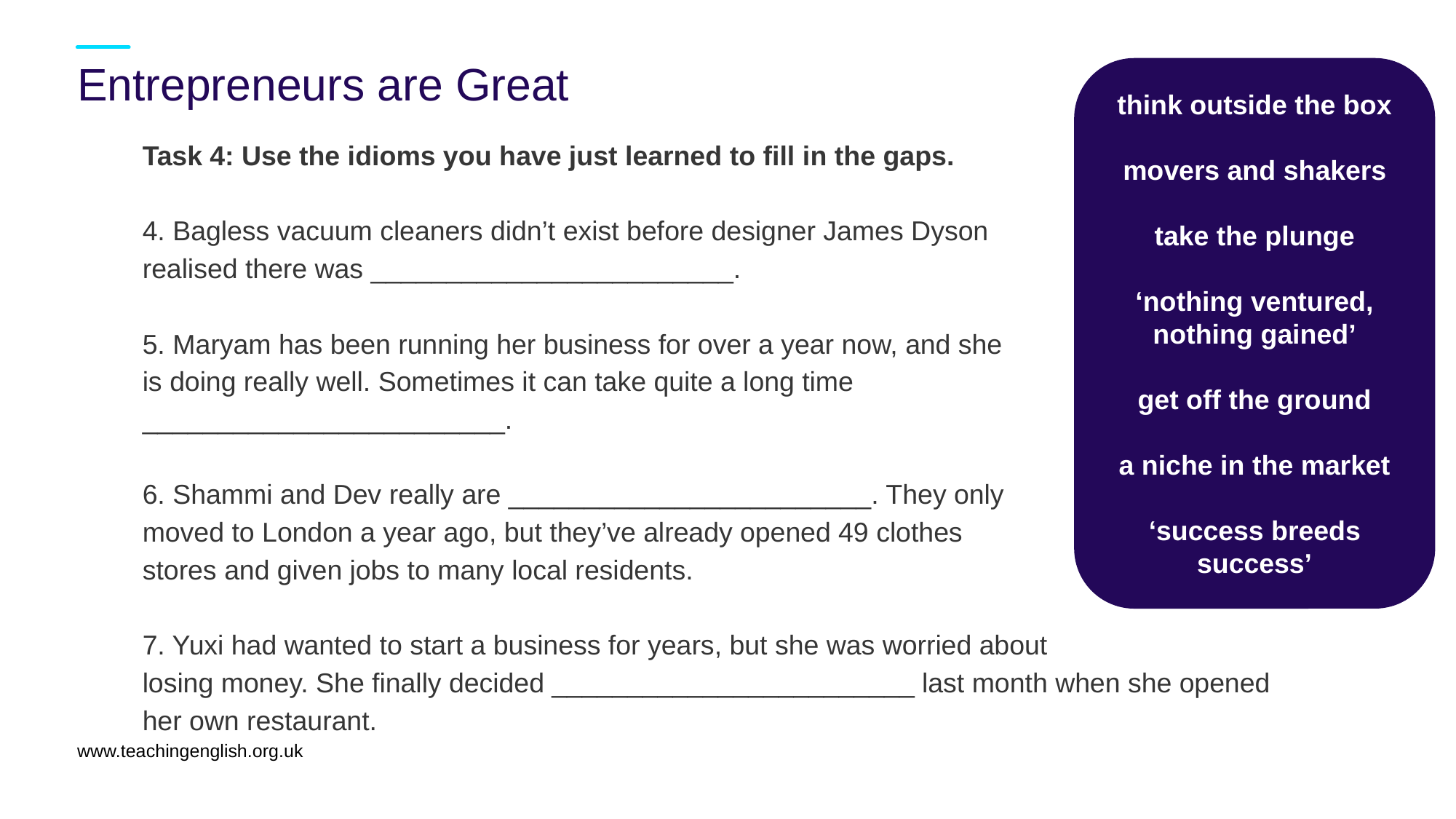

think outside the box

movers and shakers

take the plunge

‘nothing ventured, nothing gained’

get off the ground

a niche in the market

‘success breeds success’
# Entrepreneurs are Great
Task 4: Use the idioms you have just learned to fill in the gaps.

4. Bagless vacuum cleaners didn’t exist before designer James Dyson
realised there was ________________________.

5. Maryam has been running her business for over a year now, and she
is doing really well. Sometimes it can take quite a long time
________________________.

6. Shammi and Dev really are ________________________. They only
moved to London a year ago, but they’ve already opened 49 clothes
stores and given jobs to many local residents.

7. Yuxi had wanted to start a business for years, but she was worried about
losing money. She finally decided ________________________ last month when she opened her own restaurant.

www.teachingenglish.org.uk